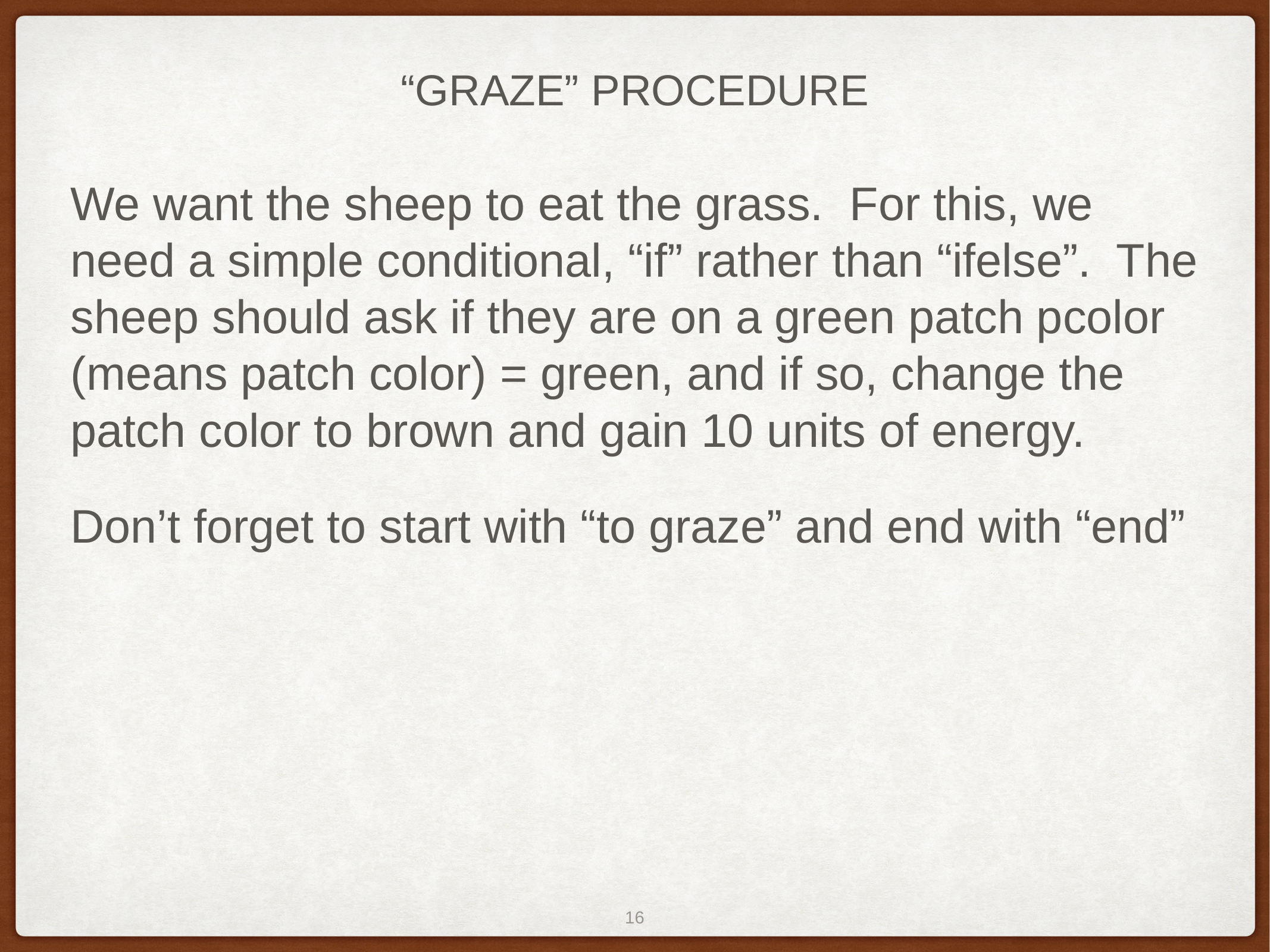

# “Graze” procedure
We want the sheep to eat the grass.  For this, we need a simple conditional, “if” rather than “ifelse”.  The sheep should ask if they are on a green patch pcolor (means patch color) = green, and if so, change the patch color to brown and gain 10 units of energy.
Don’t forget to start with “to graze” and end with “end”
16